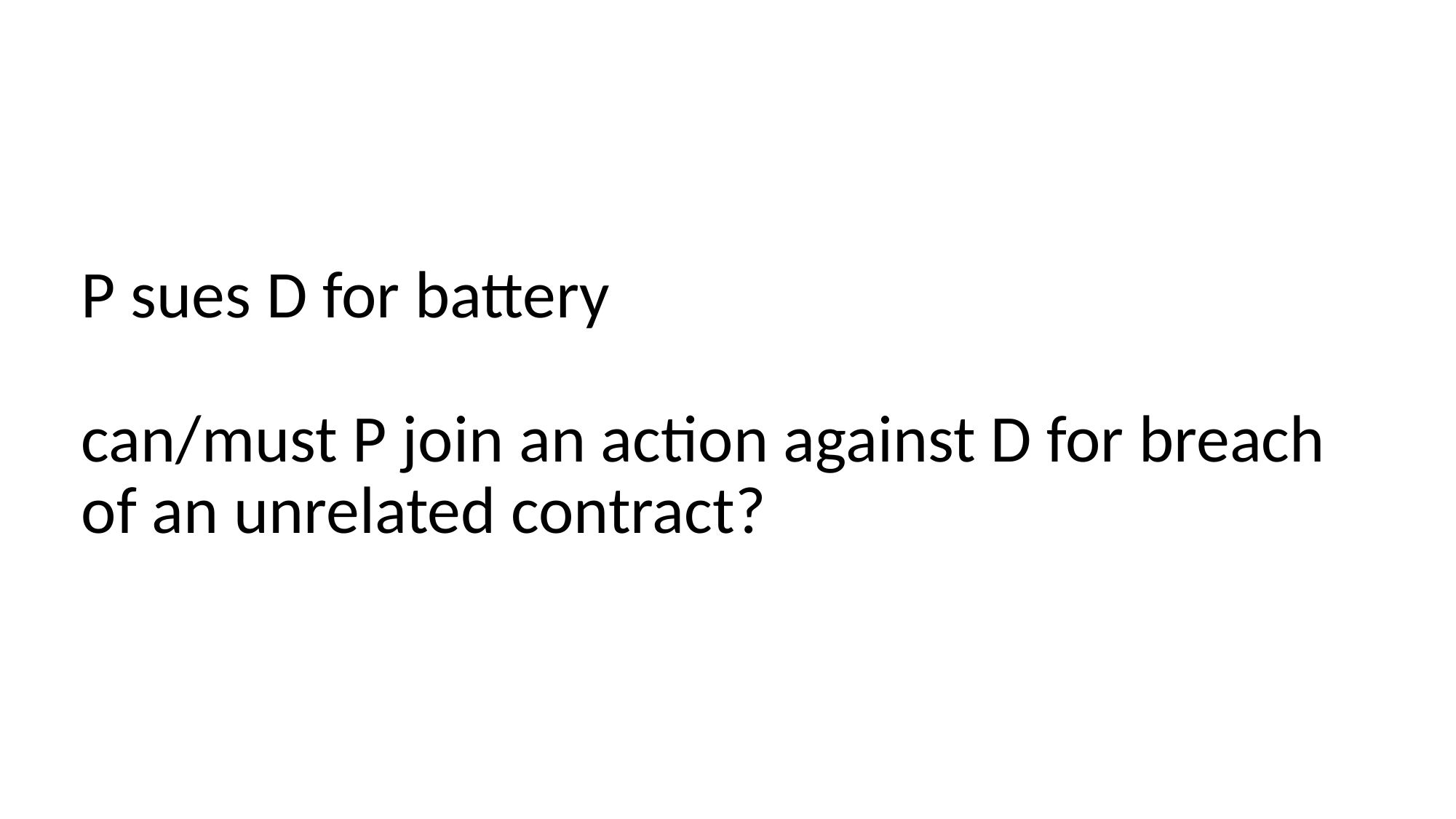

# P sues D for battery can/must P join an action against D for breach of an unrelated contract?